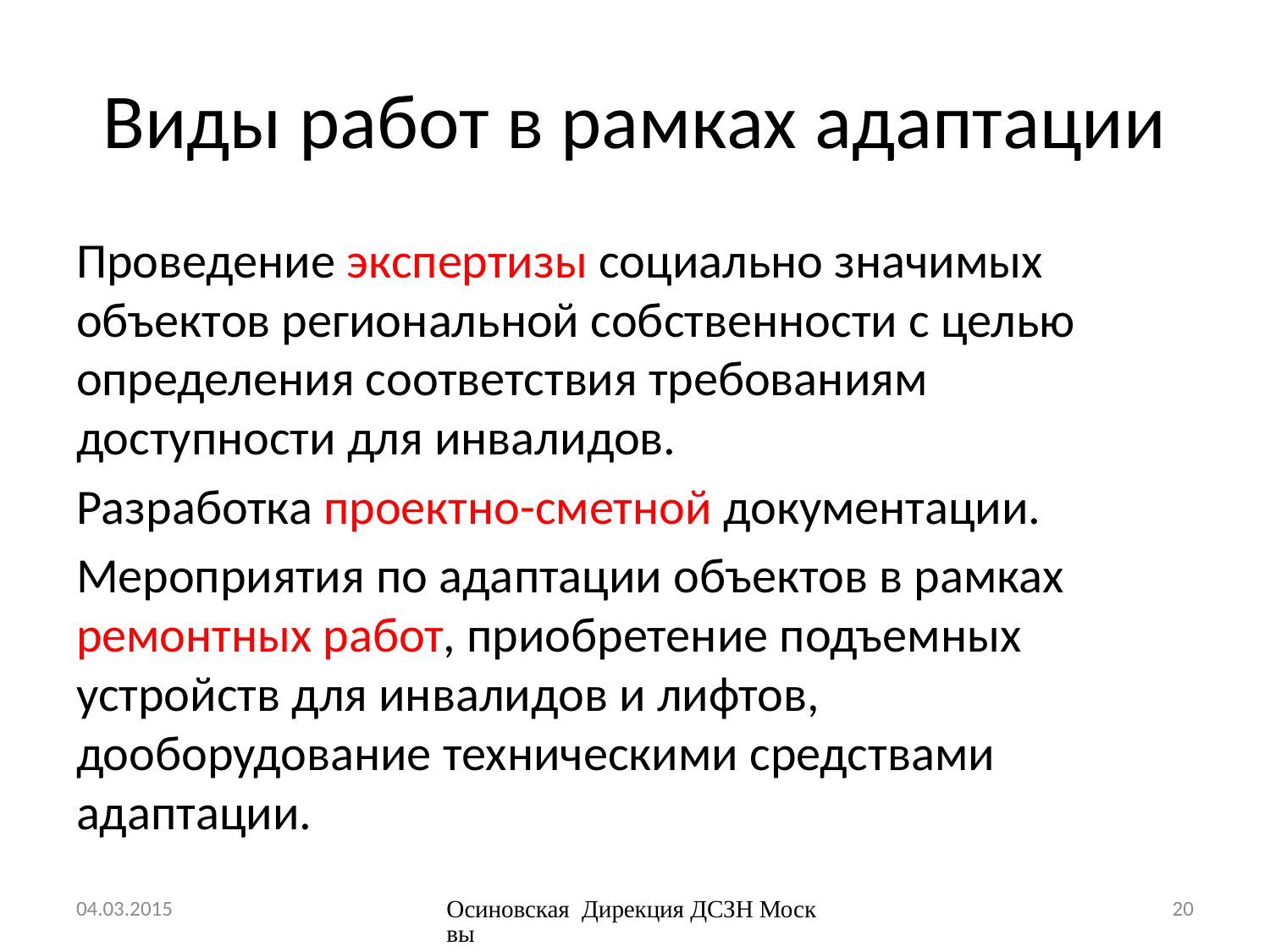

# Виды работ в рамках адаптации
Проведение экспертизы социально значимых объектов региональной собственности с целью определения соответствия требованиям доступности для инвалидов.
Разработка проектно-сметной документации.
Мероприятия по адаптации объектов в рамках ремонтных работ, приобретение подъемных устройств для инвалидов и лифтов, дооборудование техническими средствами адаптации.
04.03.2015
Осиновская  Дирекция ДСЗН Москвы
20